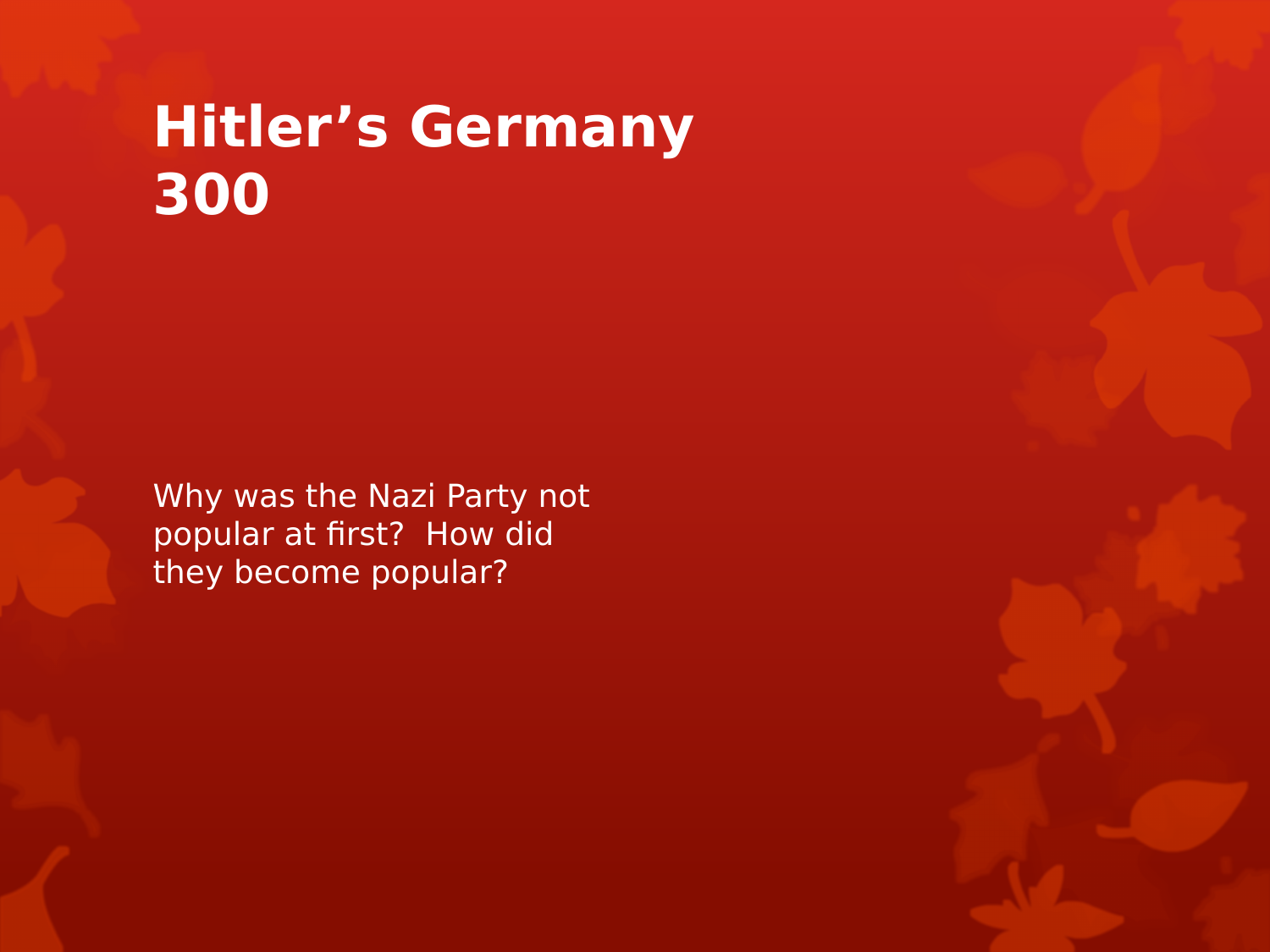

# Hitler’s Germany 300
Why was the Nazi Party not popular at first?  How did they become popular?